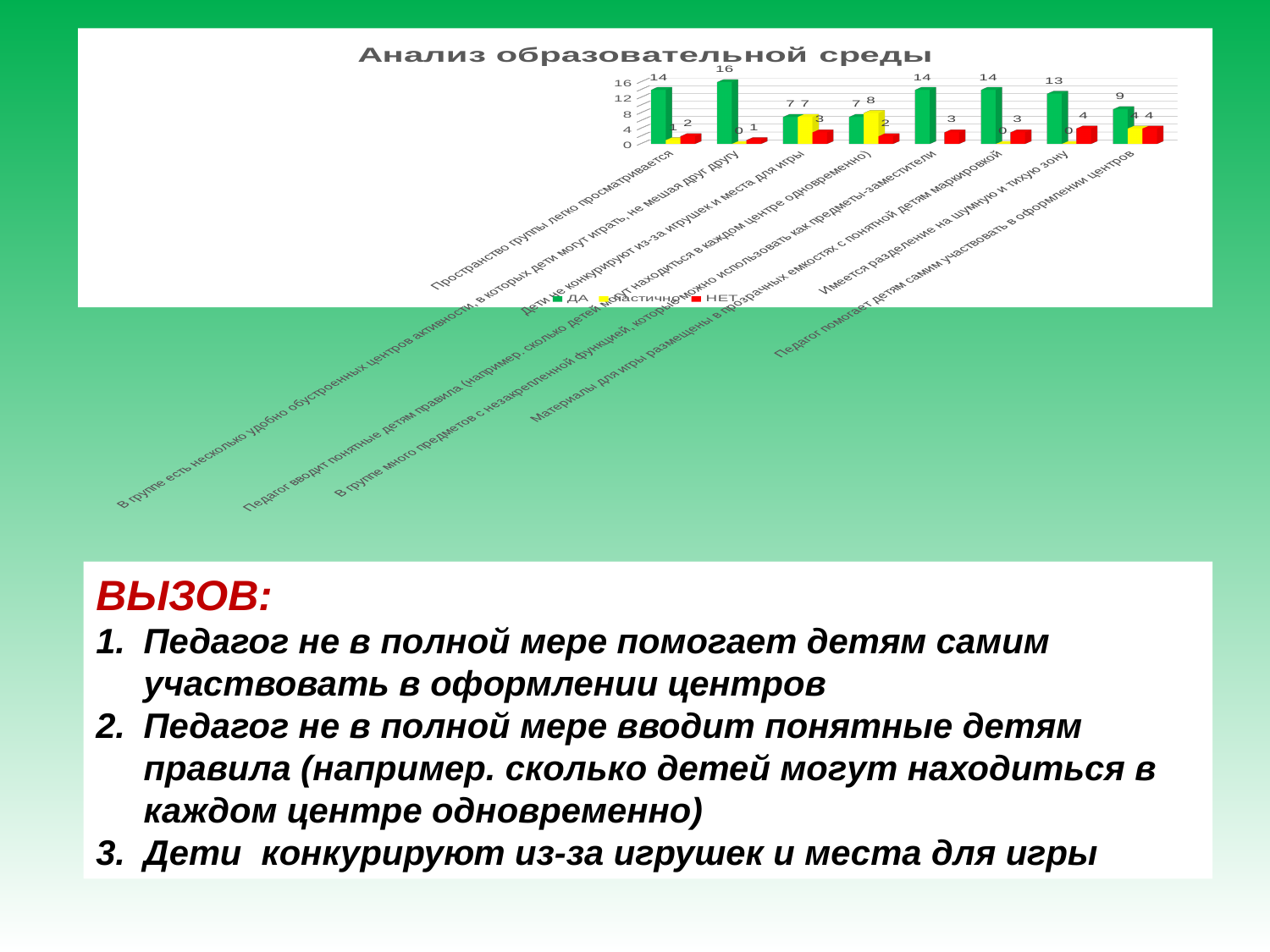

[unsupported chart]

ВЫЗОВ:
Педагог не в полной мере помогает детям самим участвовать в оформлении центров
Педагог не в полной мере вводит понятные детям правила (например. сколько детей могут находиться в каждом центре одновременно)
Дети  конкурируют из-за игрушек и места для игры